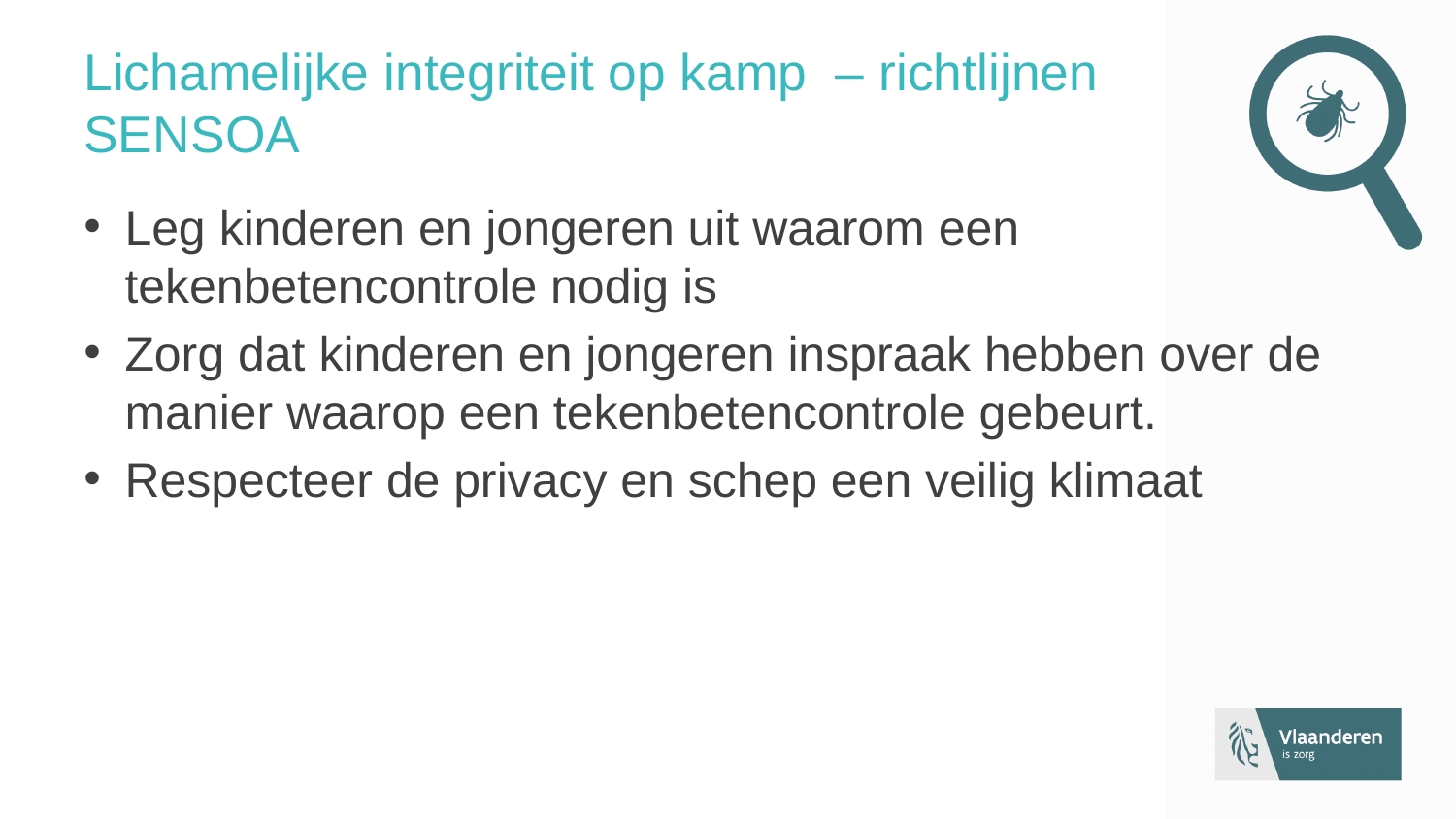

# Lichamelijke integriteit op kamp  – richtlijnen SENSOA
Leg kinderen en jongeren uit waarom een tekenbetencontrole nodig is
Zorg dat kinderen en jongeren inspraak hebben over de manier waarop een tekenbetencontrole gebeurt.
Respecteer de privacy en schep een veilig klimaat